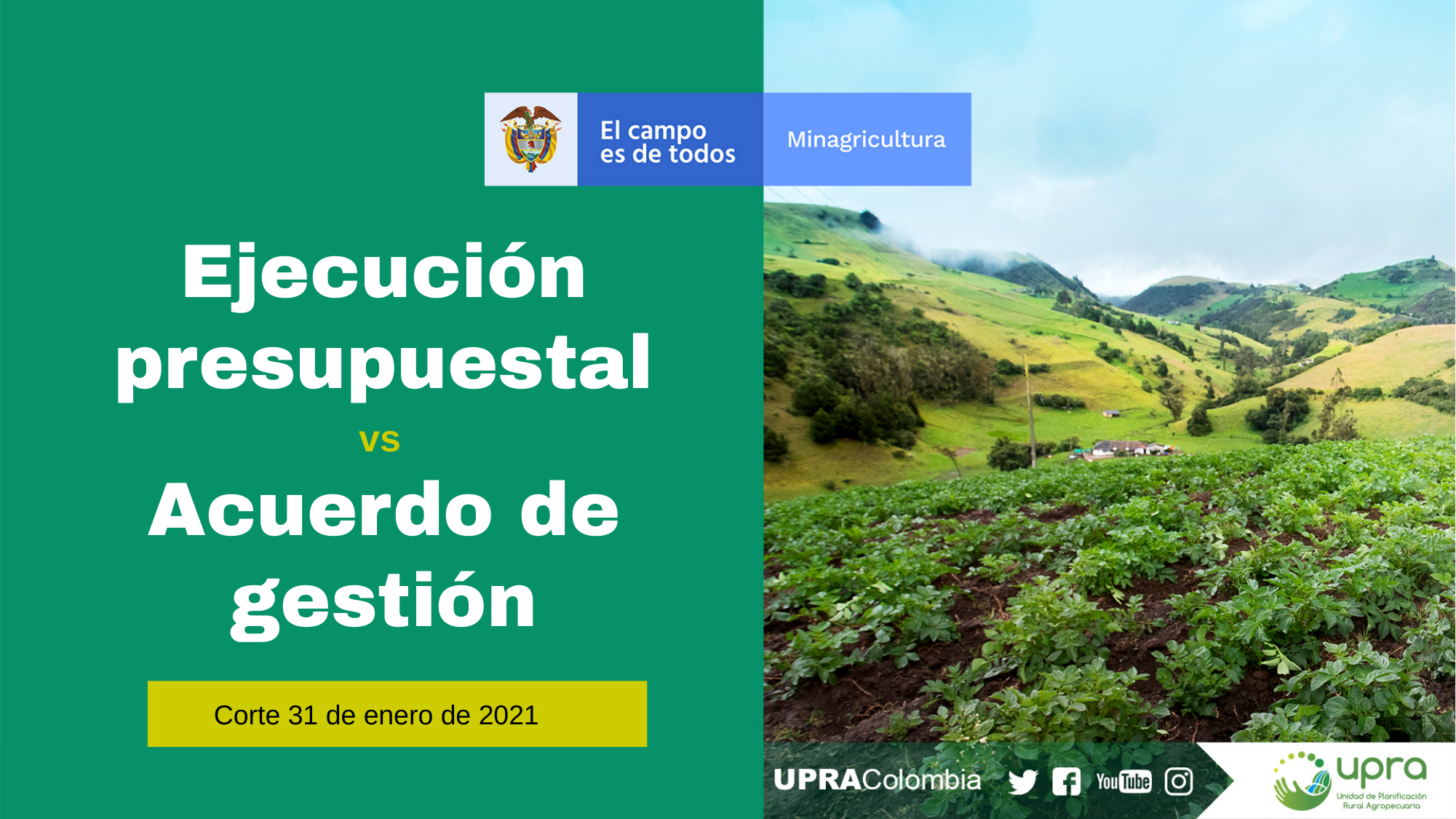

Ejecución presupuestal
vs
Acuerdo de gestión

Corte 31 de enero de 2021